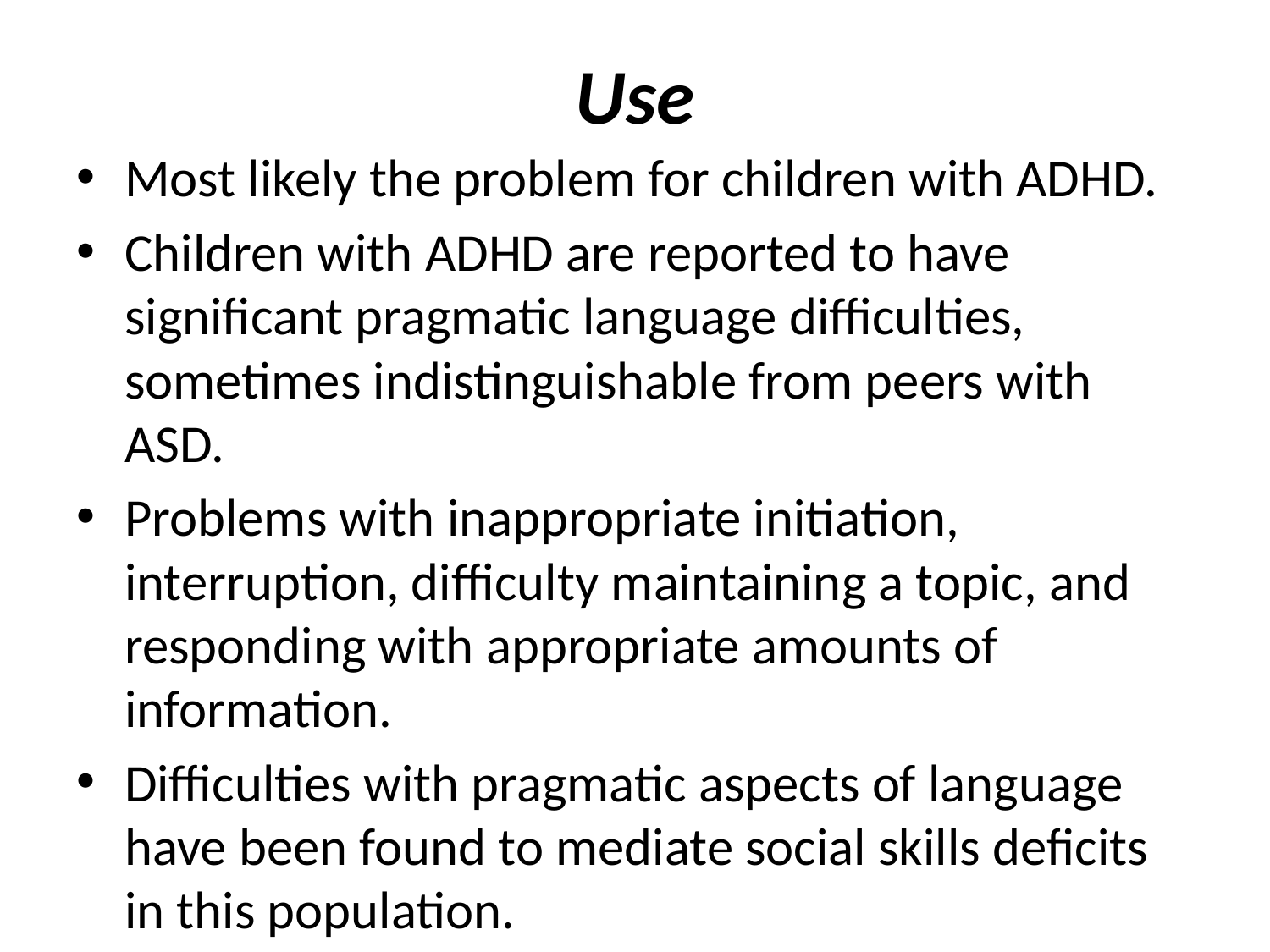

# Use
Most likely the problem for children with ADHD.
Children with ADHD are reported to have significant pragmatic language difficulties, sometimes indistinguishable from peers with ASD.
Problems with inappropriate initiation, interruption, difficulty maintaining a topic, and responding with appropriate amounts of information.
Difficulties with pragmatic aspects of language have been found to mediate social skills deficits in this population.